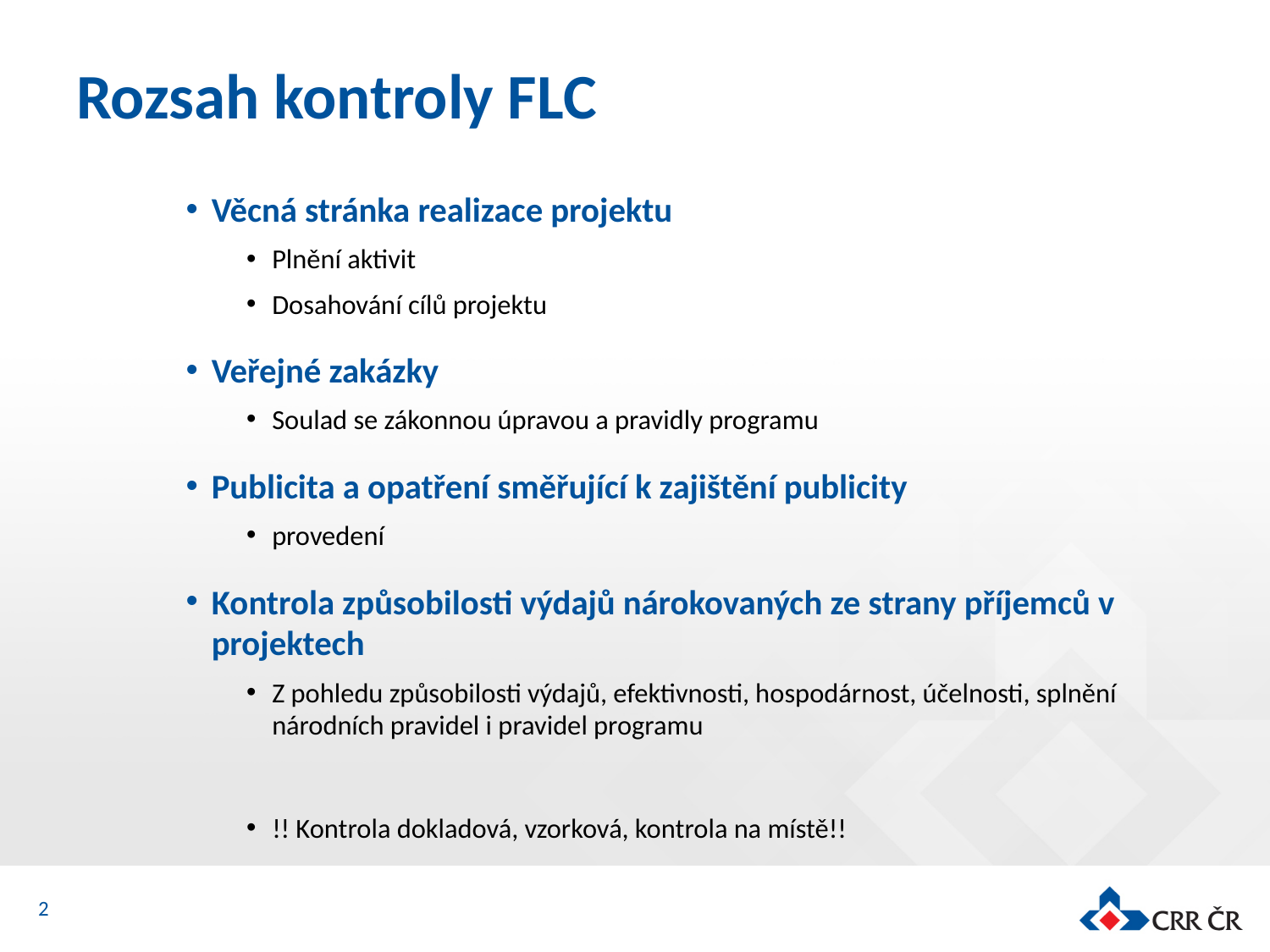

# Rozsah kontroly FLC
Věcná stránka realizace projektu
Plnění aktivit
Dosahování cílů projektu
Veřejné zakázky
Soulad se zákonnou úpravou a pravidly programu
Publicita a opatření směřující k zajištění publicity
provedení
Kontrola způsobilosti výdajů nárokovaných ze strany příjemců v projektech
Z pohledu způsobilosti výdajů, efektivnosti, hospodárnost, účelnosti, splnění národních pravidel i pravidel programu

!! Kontrola dokladová, vzorková, kontrola na místě!!
2